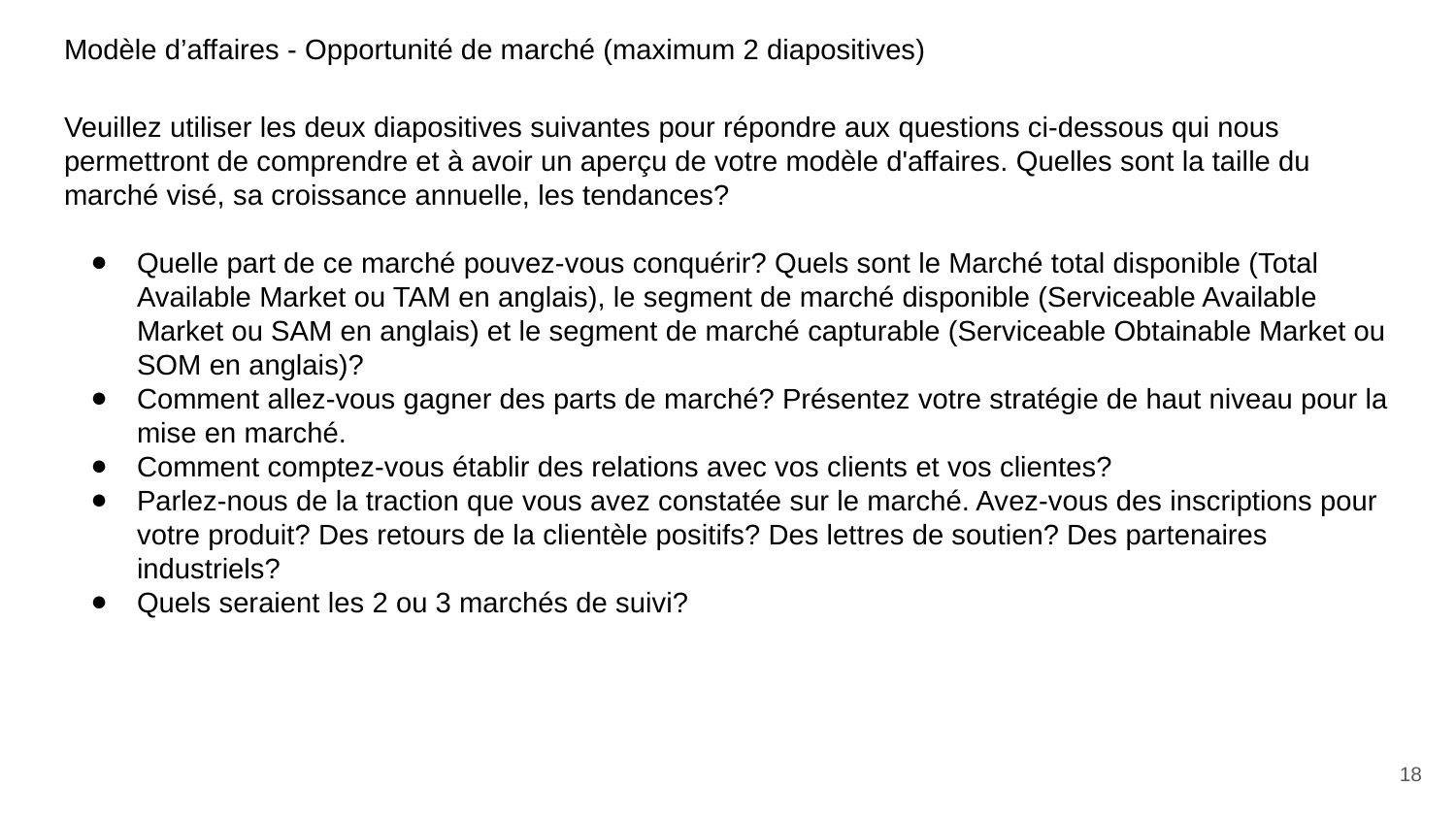

Modèle d’affaires - Opportunité de marché (maximum 2 diapositives)

# Veuillez utiliser les deux diapositives suivantes pour répondre aux questions ci-dessous qui nous permettront de comprendre et à avoir un aperçu de votre modèle d'affaires. Quelles sont la taille du marché visé, sa croissance annuelle, les tendances?
Quelle part de ce marché pouvez-vous conquérir? Quels sont le Marché total disponible (Total Available Market ou TAM en anglais), le segment de marché disponible (Serviceable Available Market ou SAM en anglais) et le segment de marché capturable (Serviceable Obtainable Market ou SOM en anglais)?
Comment allez-vous gagner des parts de marché? Présentez votre stratégie de haut niveau pour la mise en marché.
Comment comptez-vous établir des relations avec vos clients et vos clientes?
Parlez-nous de la traction que vous avez constatée sur le marché. Avez-vous des inscriptions pour votre produit? Des retours de la clientèle positifs? Des lettres de soutien? Des partenaires industriels?
Quels seraient les 2 ou 3 marchés de suivi?
18